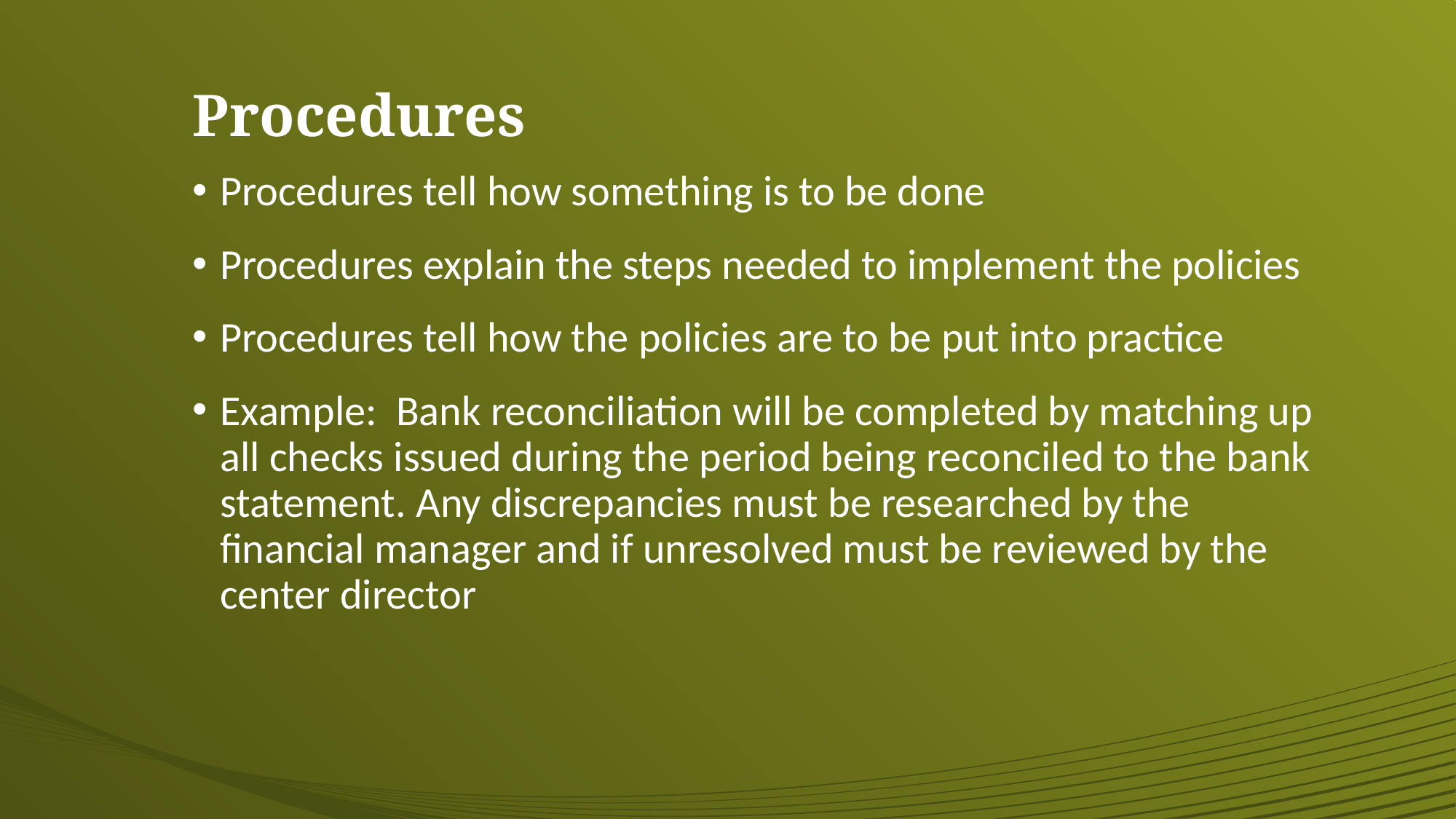

# Procedures
Procedures tell how something is to be done
Procedures explain the steps needed to implement the policies
Procedures tell how the policies are to be put into practice
Example:  Bank reconciliation will be completed by matching up all checks issued during the period being reconciled to the bank statement. Any discrepancies must be researched by the financial manager and if unresolved must be reviewed by the center director